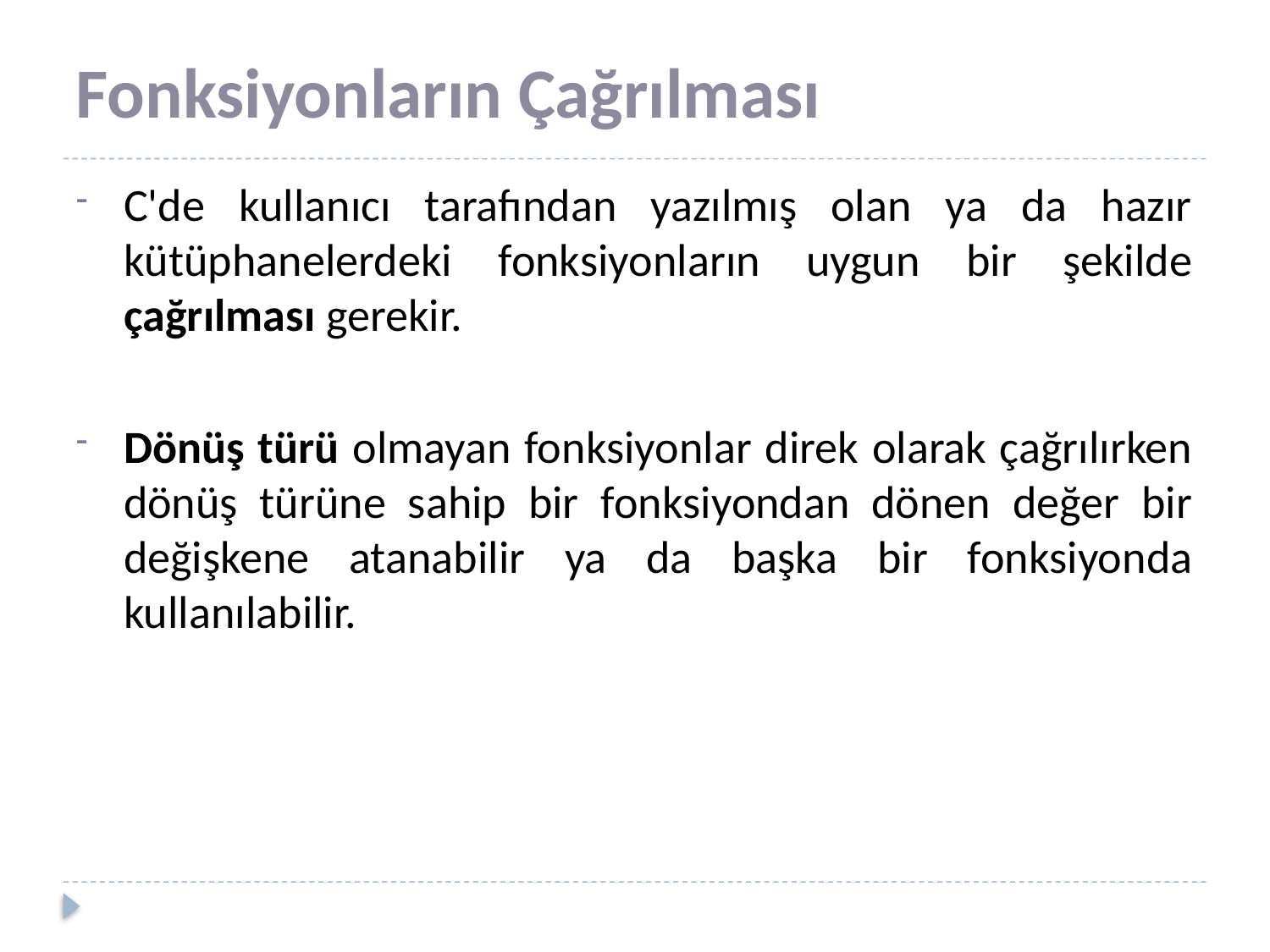

# Fonksiyonların Çağrılması
C'de kullanıcı tarafından yazılmış olan ya da hazır kütüphanelerdeki fonksiyonların uygun bir şekilde çağrılması gerekir.

Dönüş türü olmayan fonksiyonlar direk olarak çağrılırken dönüş türüne sahip bir fonksiyondan dönen değer bir değişkene atanabilir ya da başka bir fonksiyonda kullanılabilir.